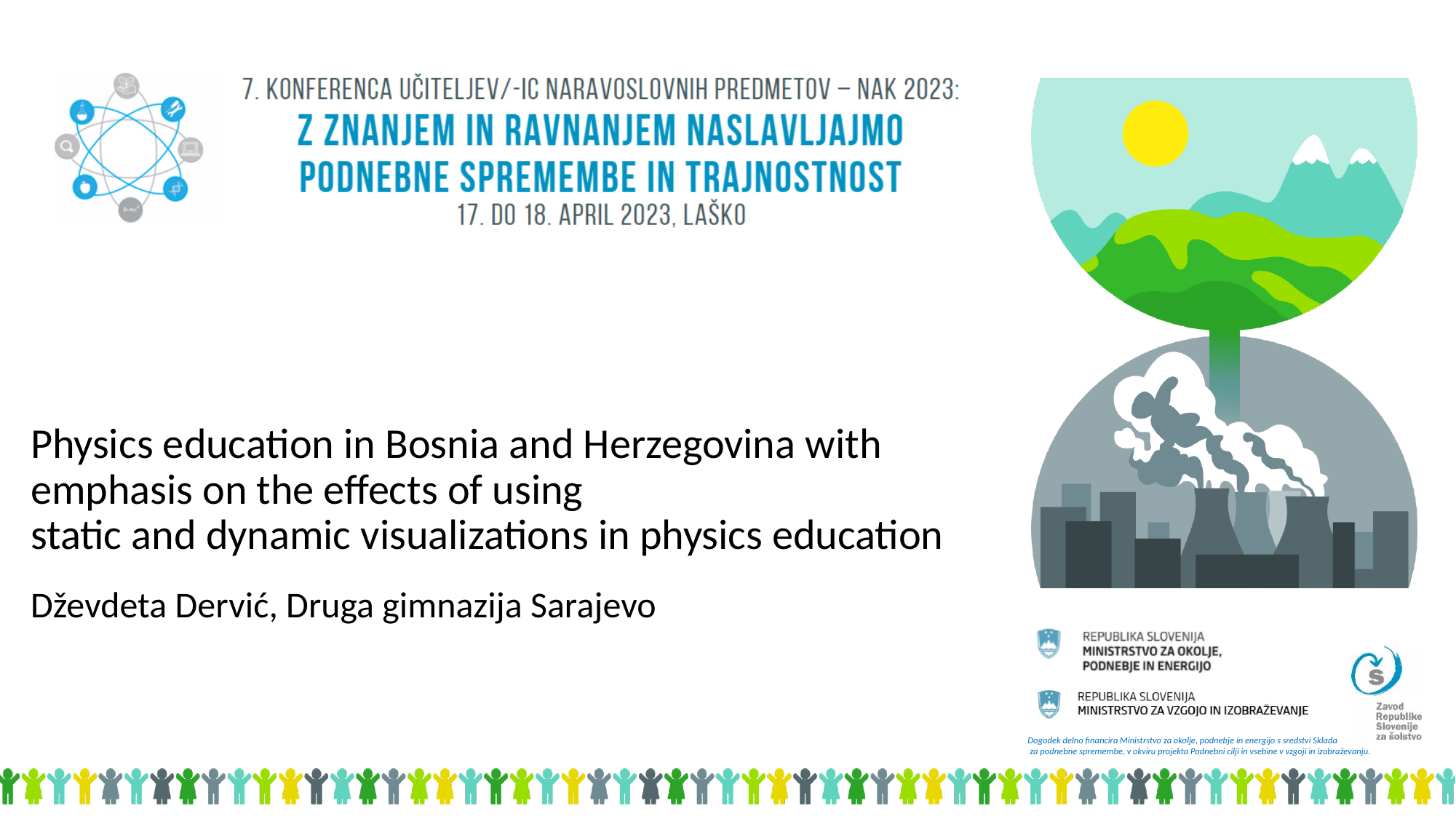

# Physics education in Bosnia and Herzegovina with emphasis on the effects of using static and dynamic visualizations in physics education
Dževdeta Dervić, Druga gimnazija Sarajevo